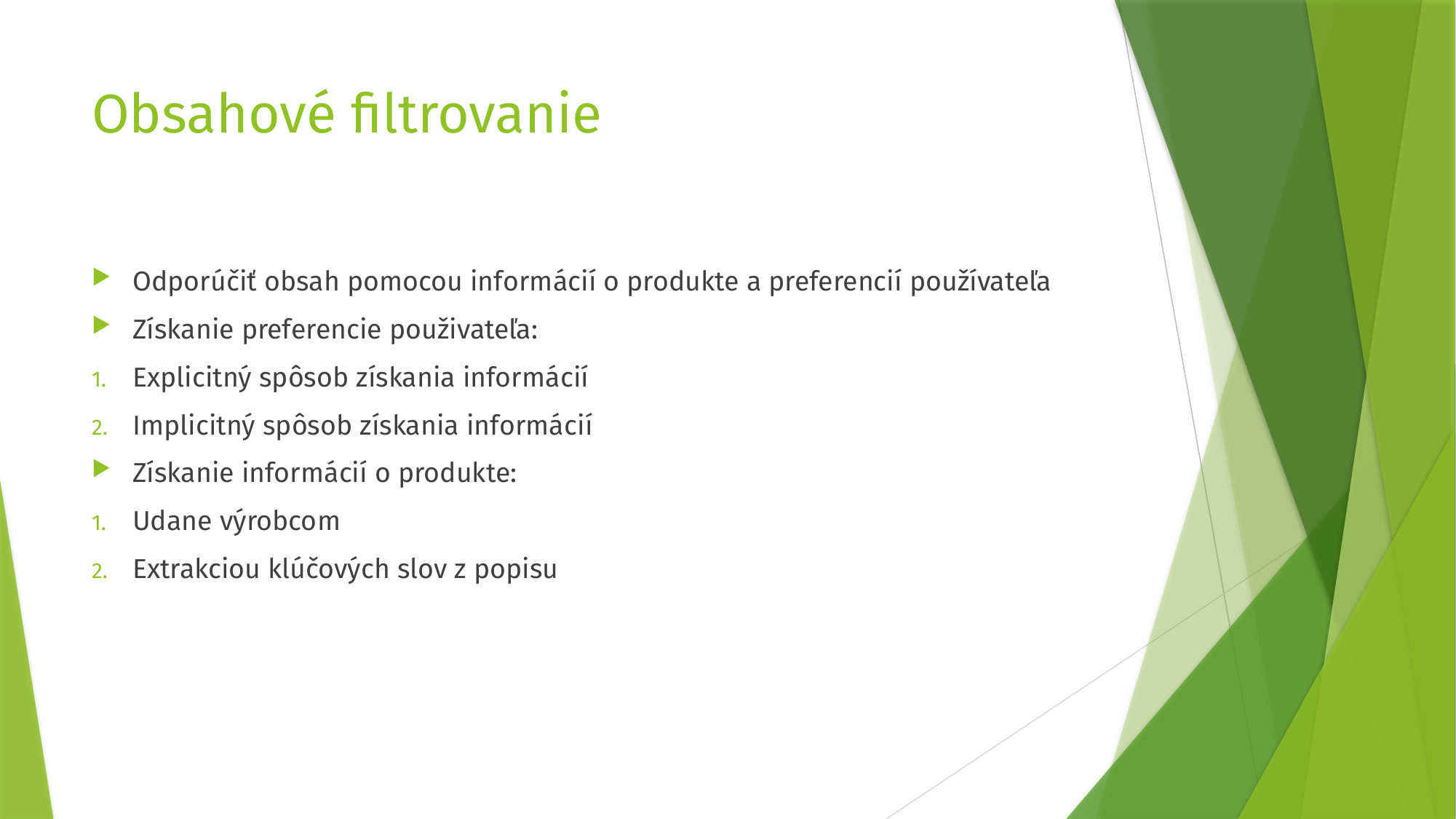

# Obsahové filtrovanie
Odporúčiť obsah pomocou informácií o produkte a preferencií používateľa
Získanie preferencie použivateľa:
Explicitný spôsob získania informácií
Implicitný spôsob získania informácií
Získanie informácií o produkte:
Udane výrobcom
Extrakciou klúčových slov z popisu